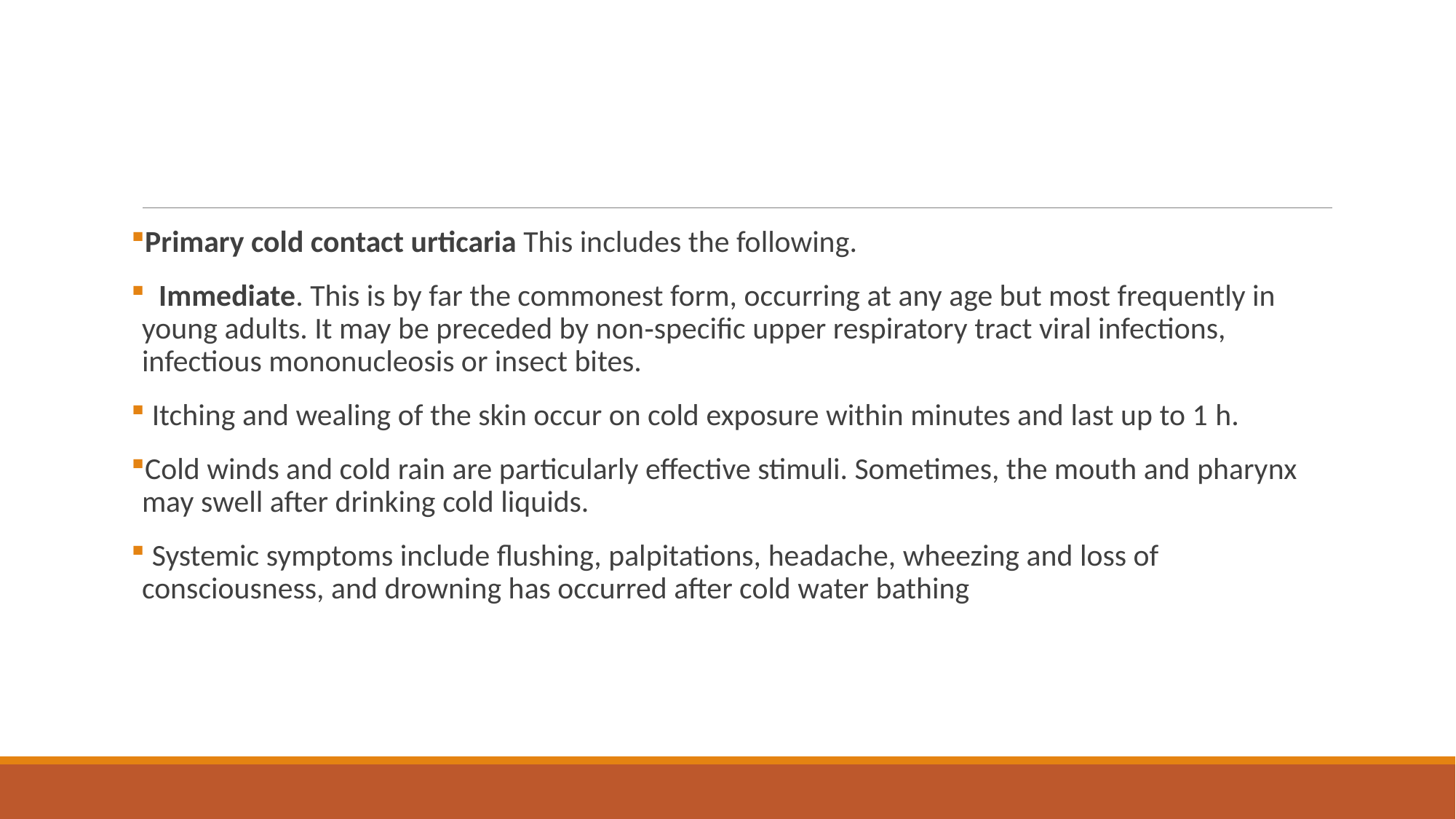

#
Primary cold contact urticaria This includes the following.
  Immediate. This is by far the commonest form, occurring at any age but most frequently in young adults. It may be preceded by non‐specific upper respiratory tract viral infections, infectious mononucleosis or insect bites.
 Itching and wealing of the skin occur on cold exposure within minutes and last up to 1 h.
Cold winds and cold rain are particularly effective stimuli. Sometimes, the mouth and pharynx may swell after drinking cold liquids.
 Systemic symptoms include flushing, palpitations, headache, wheezing and loss of consciousness, and drowning has occurred after cold water bathing